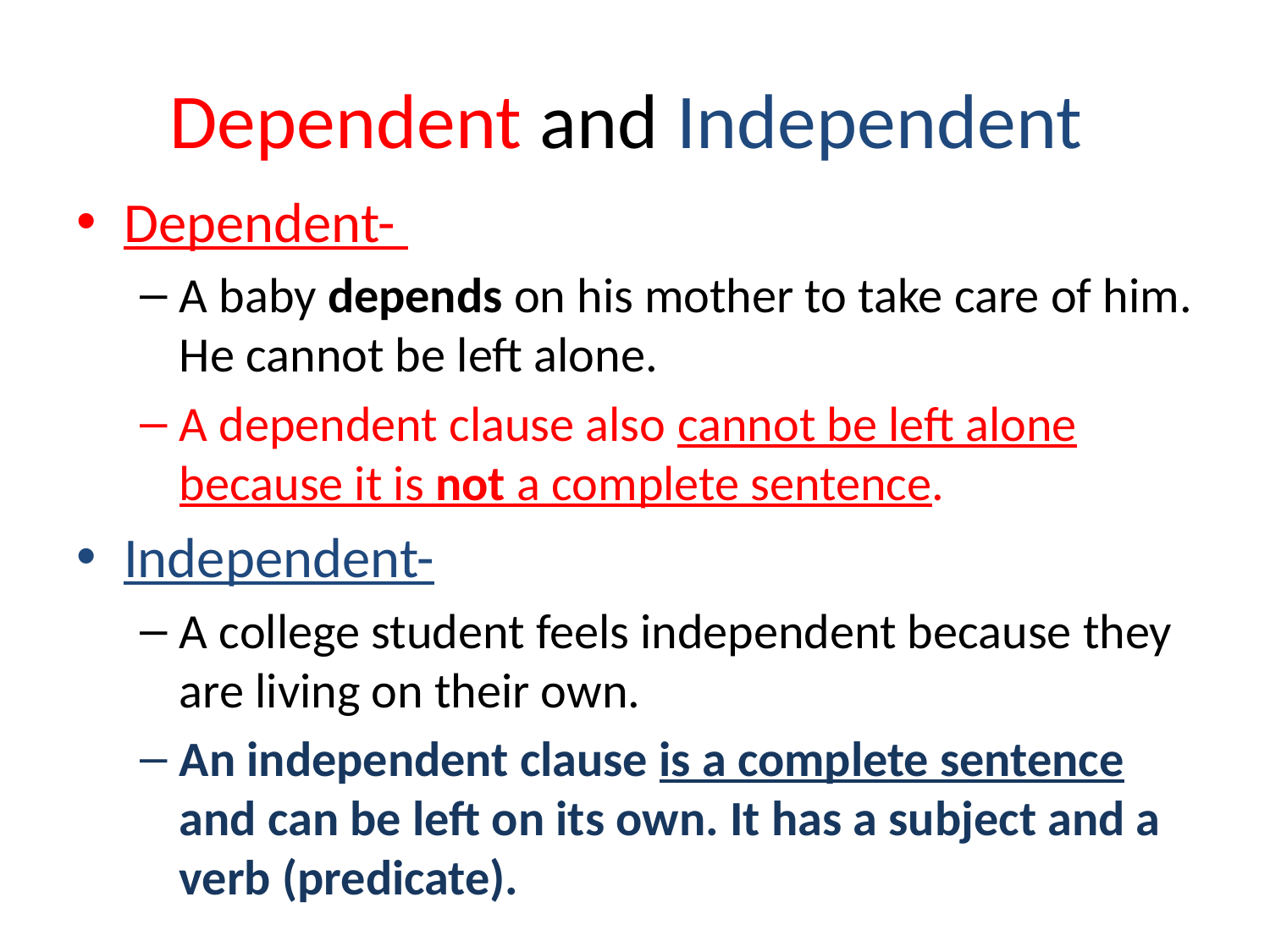

# Dependent and Independent
Dependent-
A baby depends on his mother to take care of him. He cannot be left alone.
A dependent clause also cannot be left alone because it is not a complete sentence.
Independent-
A college student feels independent because they are living on their own.
An independent clause is a complete sentence and can be left on its own. It has a subject and a verb (predicate).